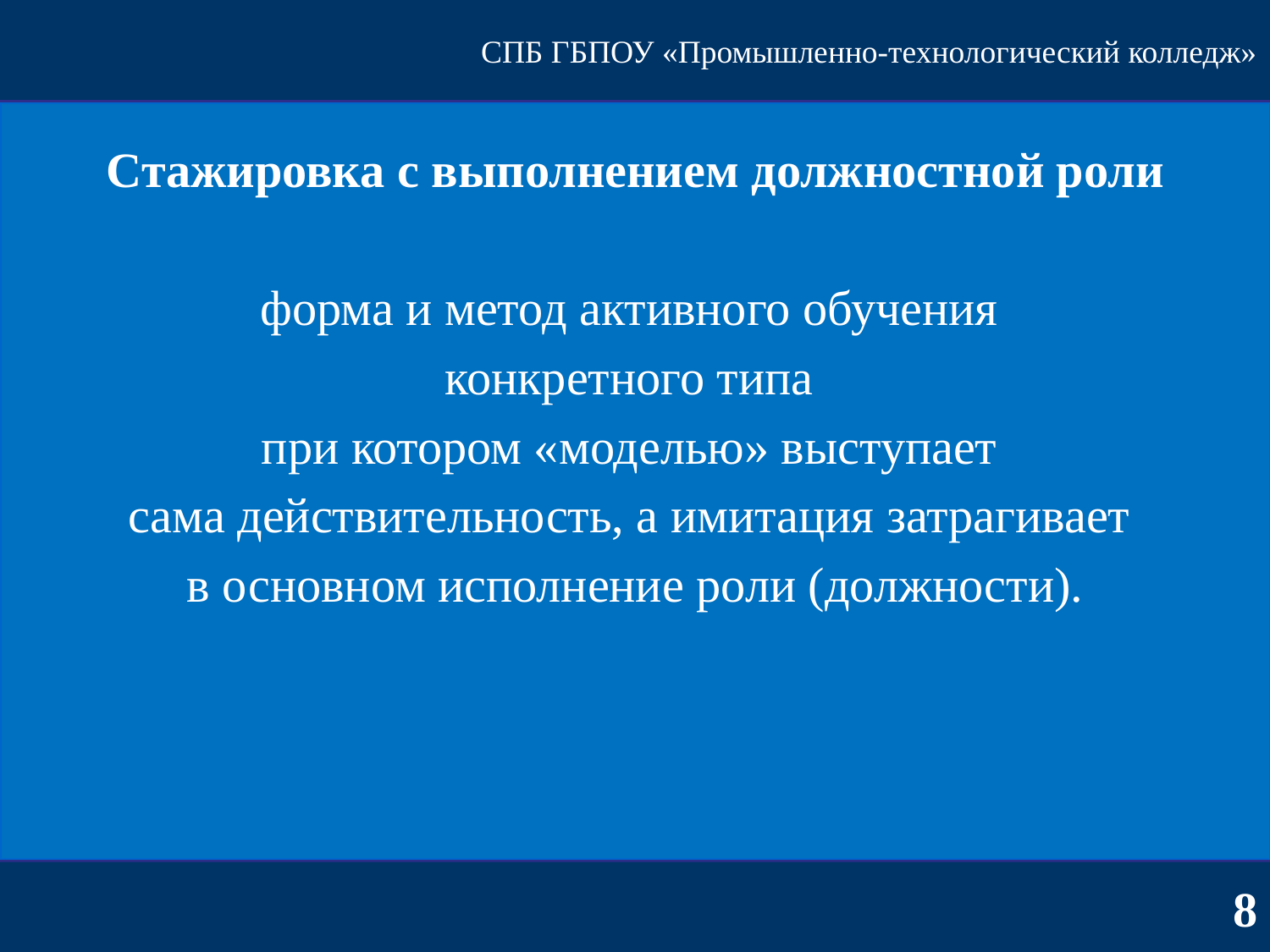

СПБ ГБПОУ «Промышленно-технологический колледж»

 Стажировка с выполнением должностной роли

форма и метод активного обучения
конкретного типа
при котором «моделью» выступает
сама действительность, а имитация затрагивает
в основном исполнение роли (должности).

8